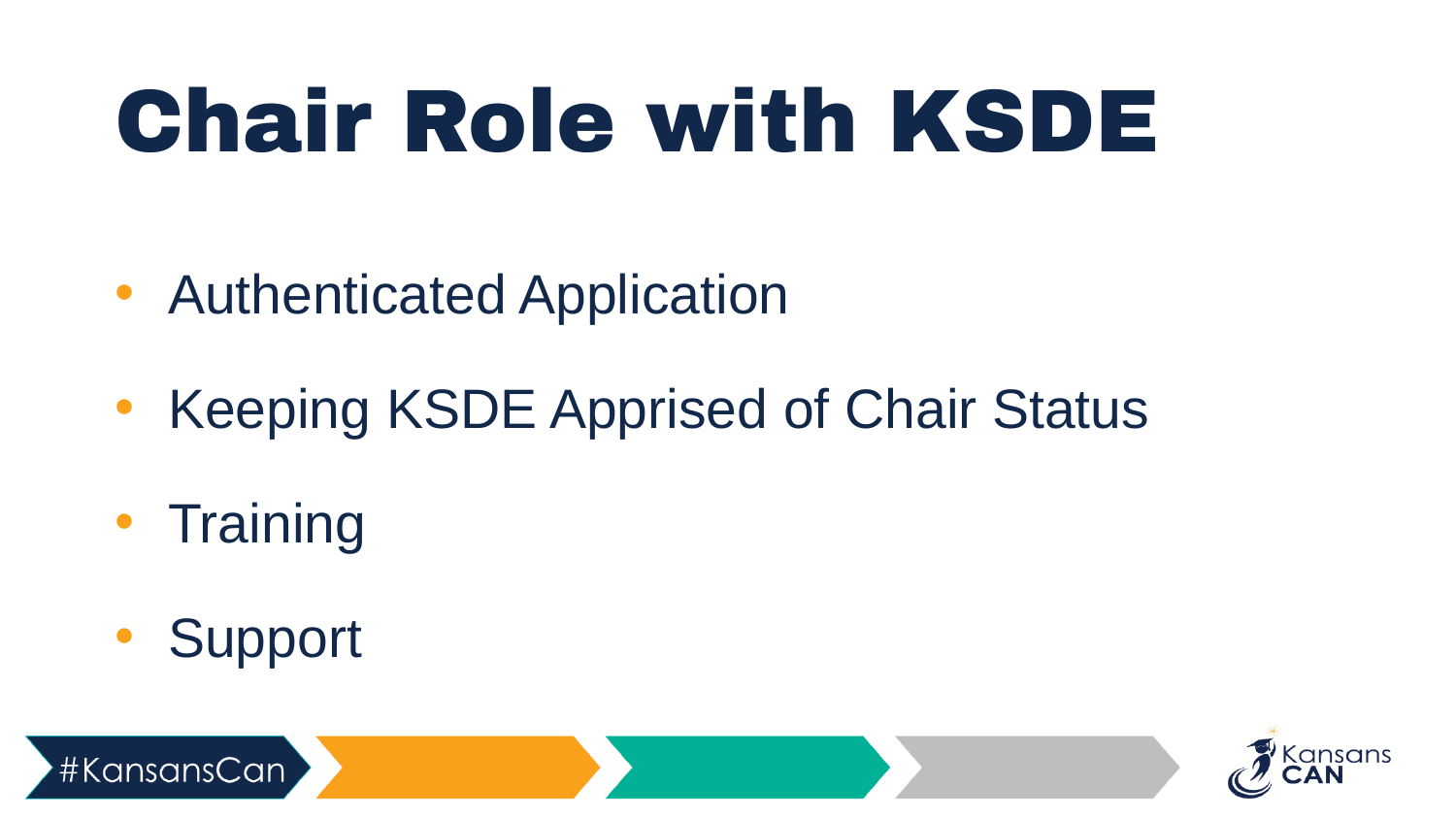

# Chair Role with KSDE
Authenticated Application
Keeping KSDE Apprised of Chair Status
Training
Support